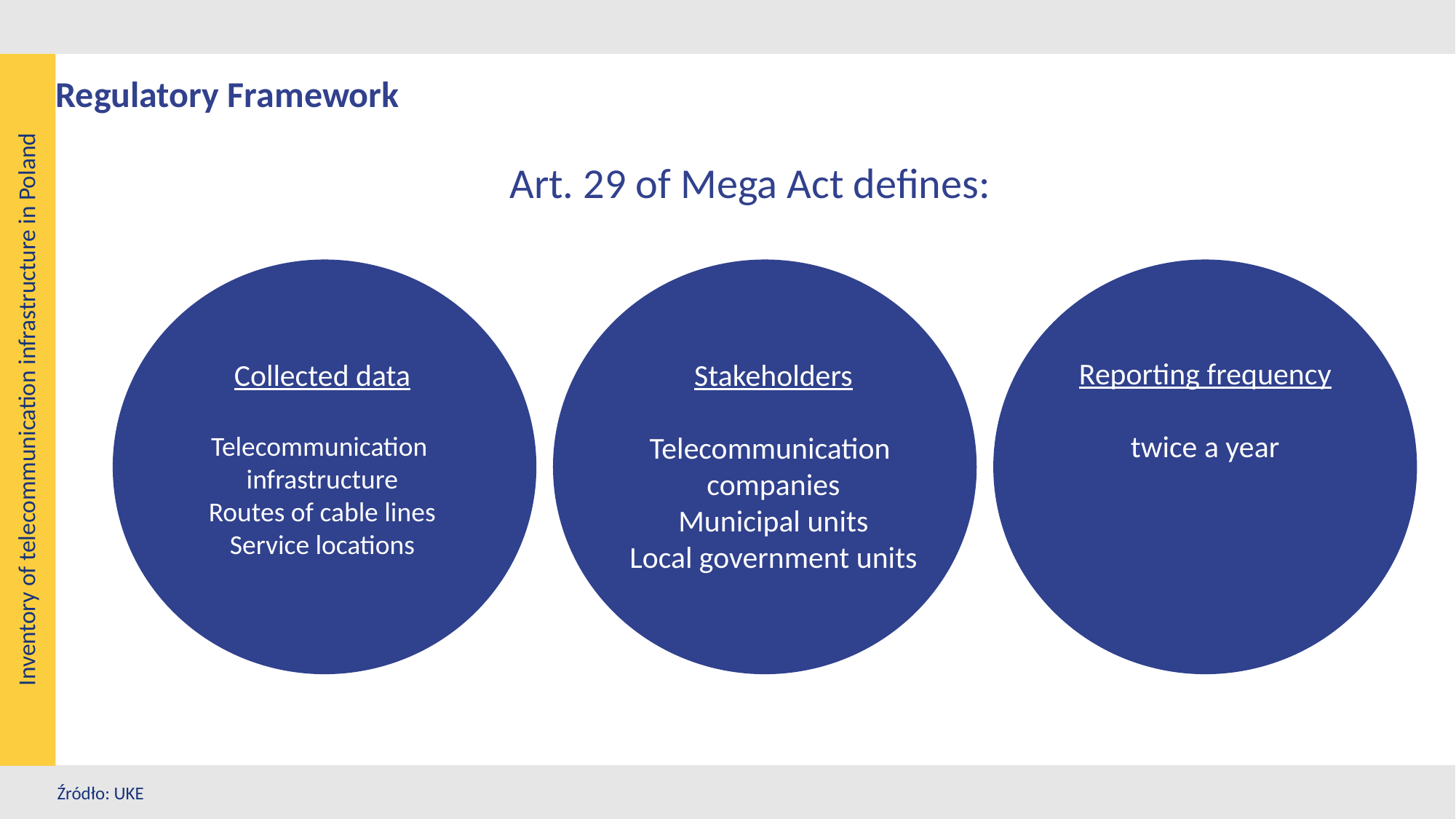

Regulatory Framework

Art. 29 of Mega Act defines:

Reporting frequency

twice a year
Collected data

Telecommunication
infrastructure
Routes of cable lines
Service locations
Stakeholders

Telecommunication
companies
Municipal units
Local government units
Inventory of telecommunication infrastructure in Poland

Źródło: UKE